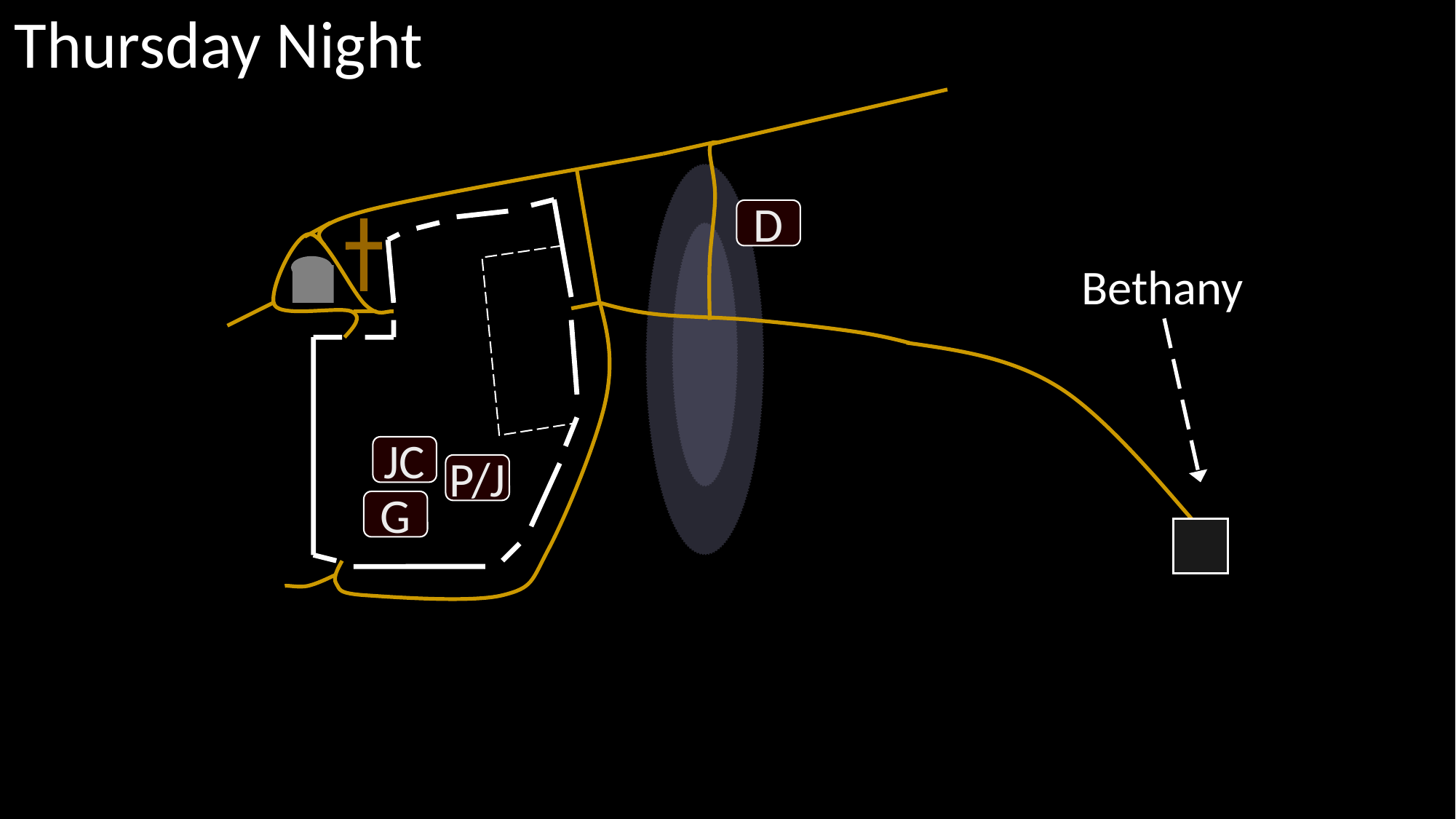

Thursday Night

D

Bethany

JC
P/J
G